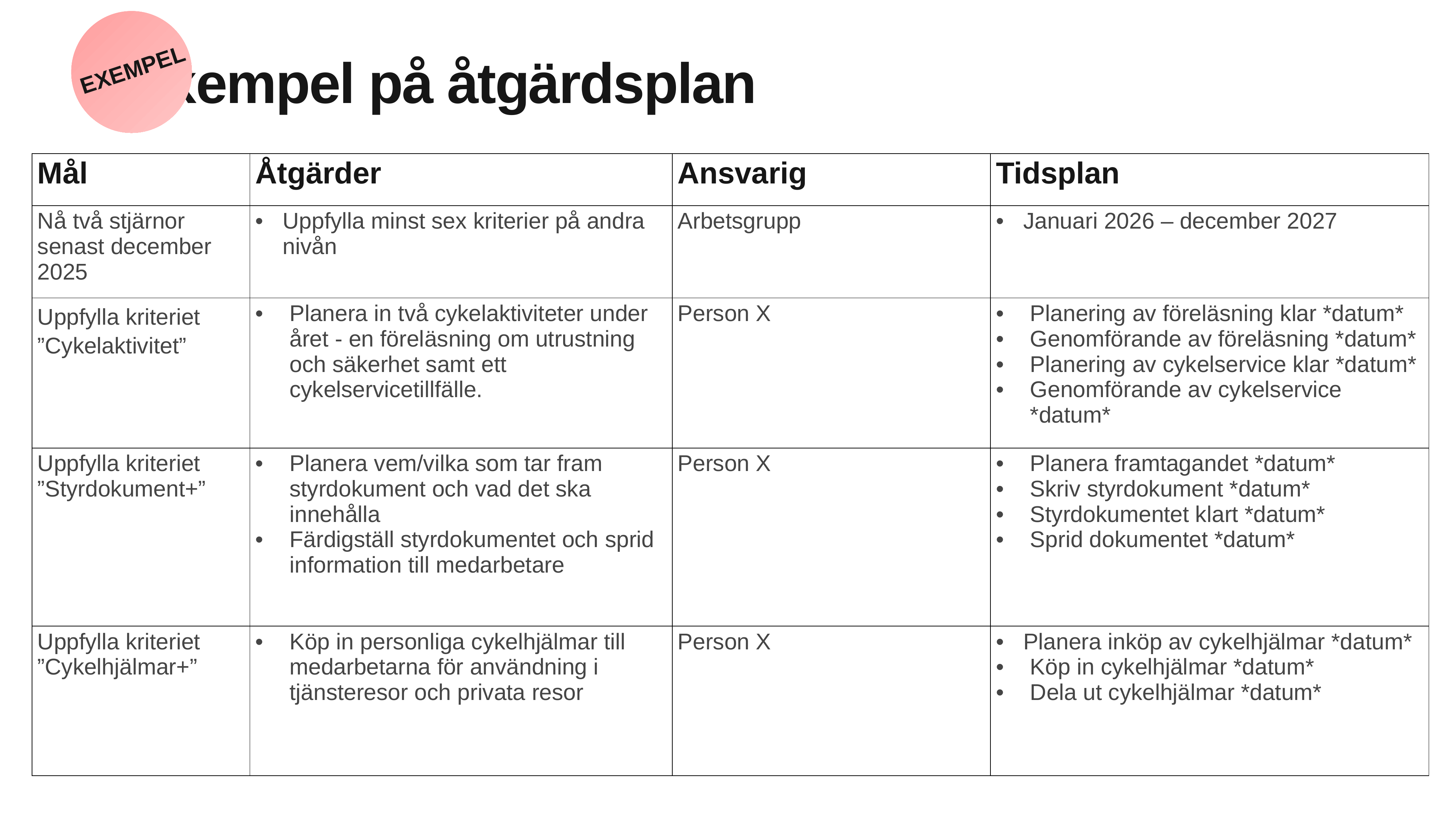

Exempel på åtgärdsplan
EXEMPEL
| Mål | Åtgärder | Ansvarig | Tidsplan |
| --- | --- | --- | --- |
| Nå två stjärnor senast december 2025 | Uppfylla minst sex kriterier på andra nivån | Arbetsgrupp | Januari 2026 – december 2027 |
| Uppfylla kriteriet ”Cykelaktivitet” | Planera in två cykelaktiviteter under året - en föreläsning om utrustning och säkerhet samt ett cykelservicetillfälle. | Person X | Planering av föreläsning klar \*datum\* Genomförande av föreläsning \*datum\* Planering av cykelservice klar \*datum\* Genomförande av cykelservice \*datum\* |
| Uppfylla kriteriet ”Styrdokument+” | Planera vem/vilka som tar fram styrdokument och vad det ska innehålla Färdigställ styrdokumentet och sprid information till medarbetare | Person X | Planera framtagandet \*datum\* Skriv styrdokument \*datum\* Styrdokumentet klart \*datum\* Sprid dokumentet \*datum\* |
| Uppfylla kriteriet ”Cykelhjälmar+” | Köp in personliga cykelhjälmar till medarbetarna för användning i tjänsteresor och privata resor | Person X | Planera inköp av cykelhjälmar \*datum\* Köp in cykelhjälmar \*datum\* Dela ut cykelhjälmar \*datum\* |